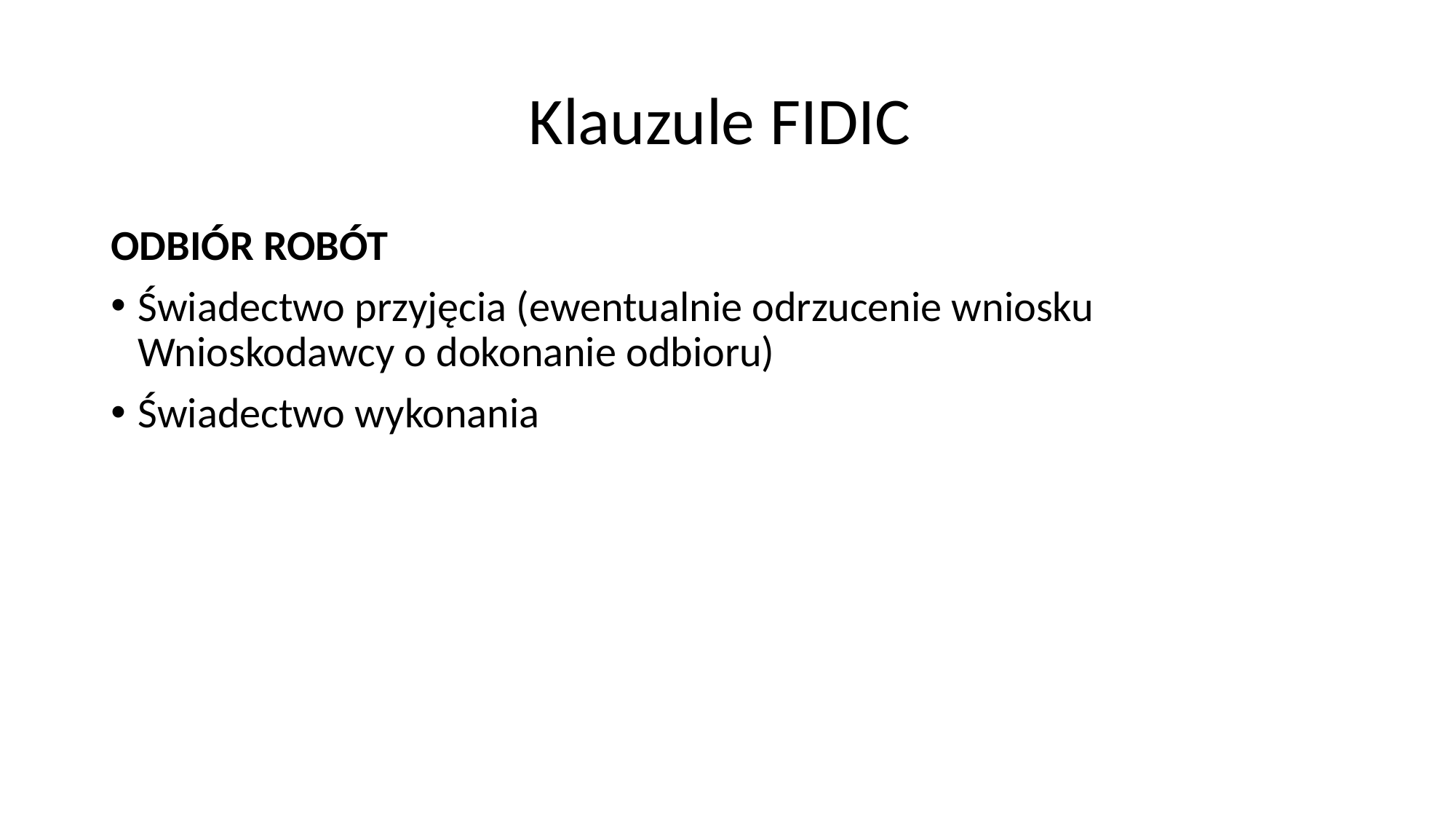

# Klauzule FIDIC
ODBIÓR ROBÓT
Świadectwo przyjęcia (ewentualnie odrzucenie wniosku Wnioskodawcy o dokonanie odbioru)
Świadectwo wykonania